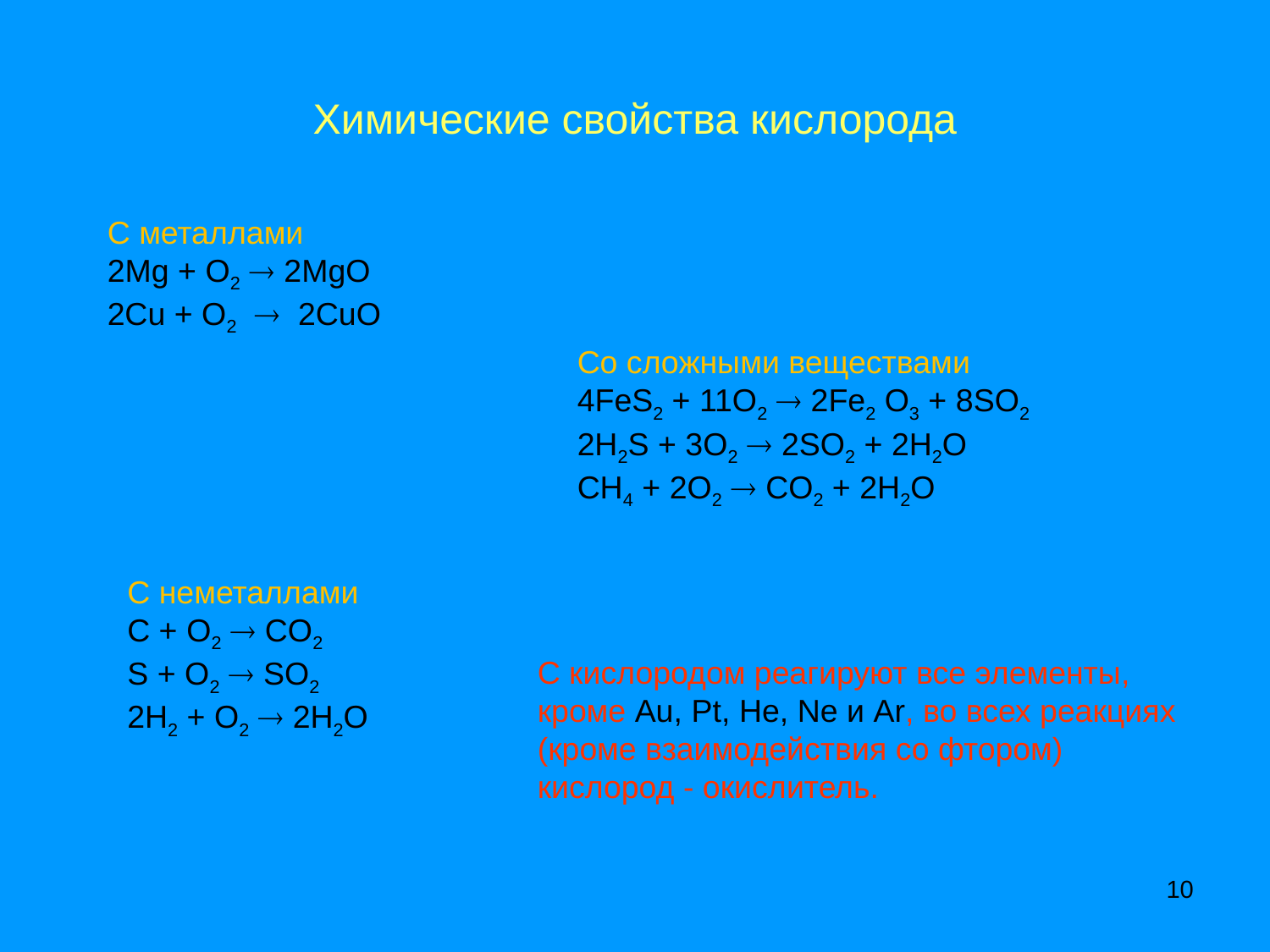

# Химические свойства кислорода
С металлами
2Mg + O2 → 2MgO
2Cu + O2  →  2CuO
Со сложными веществами
4FeS2 + 11O2 → 2Fe2 O3 + 8SO2
2H2S + 3O2 → 2SO2 + 2H2O
CH4 + 2O2 → CO2 + 2H2O
С неметаллами
C + O2 → CO2
S + O2 → SO2
2H2 + O2 → 2H2O

С кислородом реагируют все элементы, кроме Au, Pt, He, Ne и Ar, во всех реакциях (кроме взаимодействия со фтором) кислород - окислитель.
10